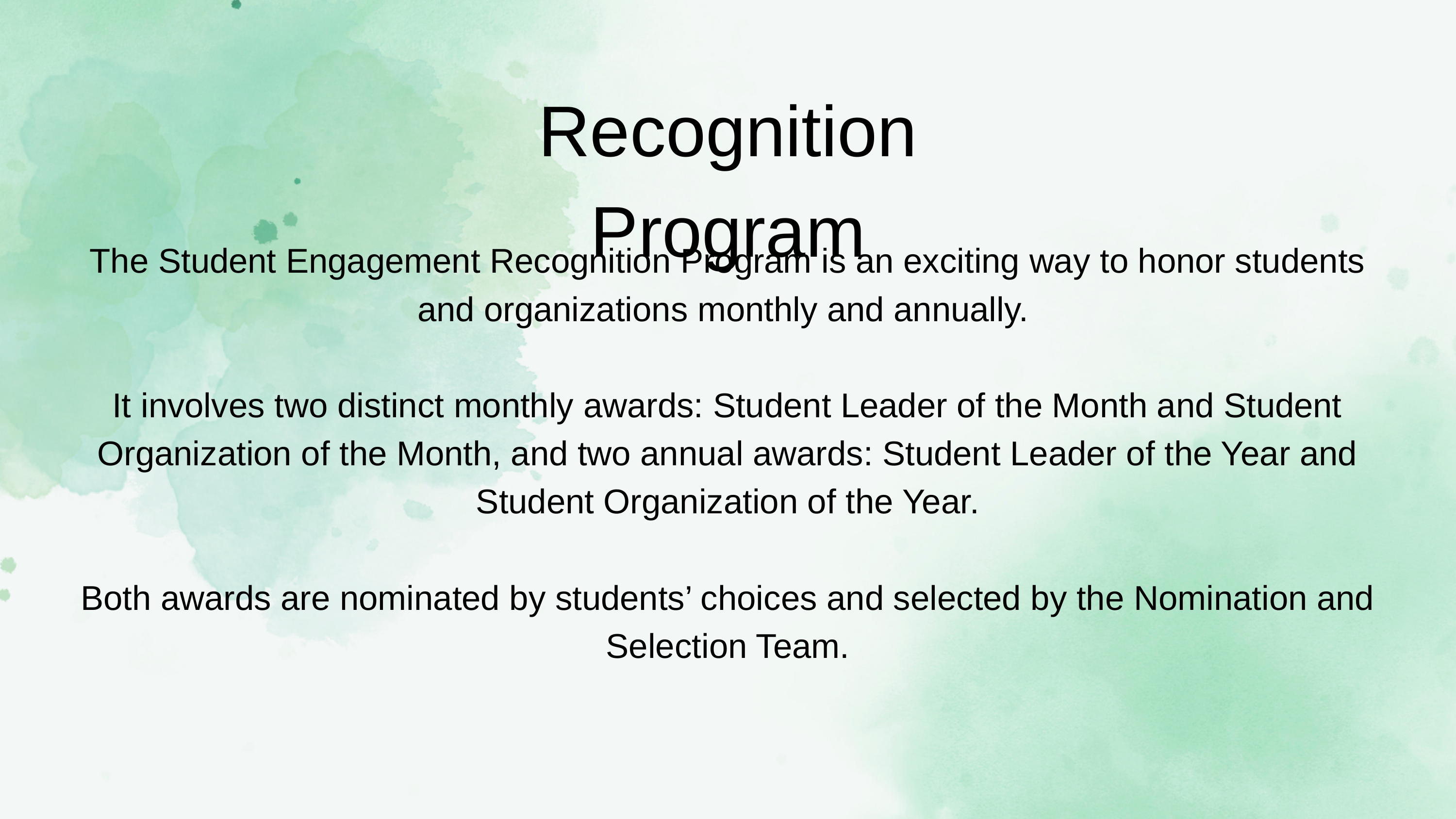

Recognition Program
The Student Engagement Recognition Program is an exciting way to honor students and organizations monthly and annually.

It involves two distinct monthly awards: Student Leader of the Month and Student Organization of the Month, and two annual awards: Student Leader of the Year and Student Organization of the Year.

Both awards are nominated by students’ choices and selected by the Nomination and Selection Team.